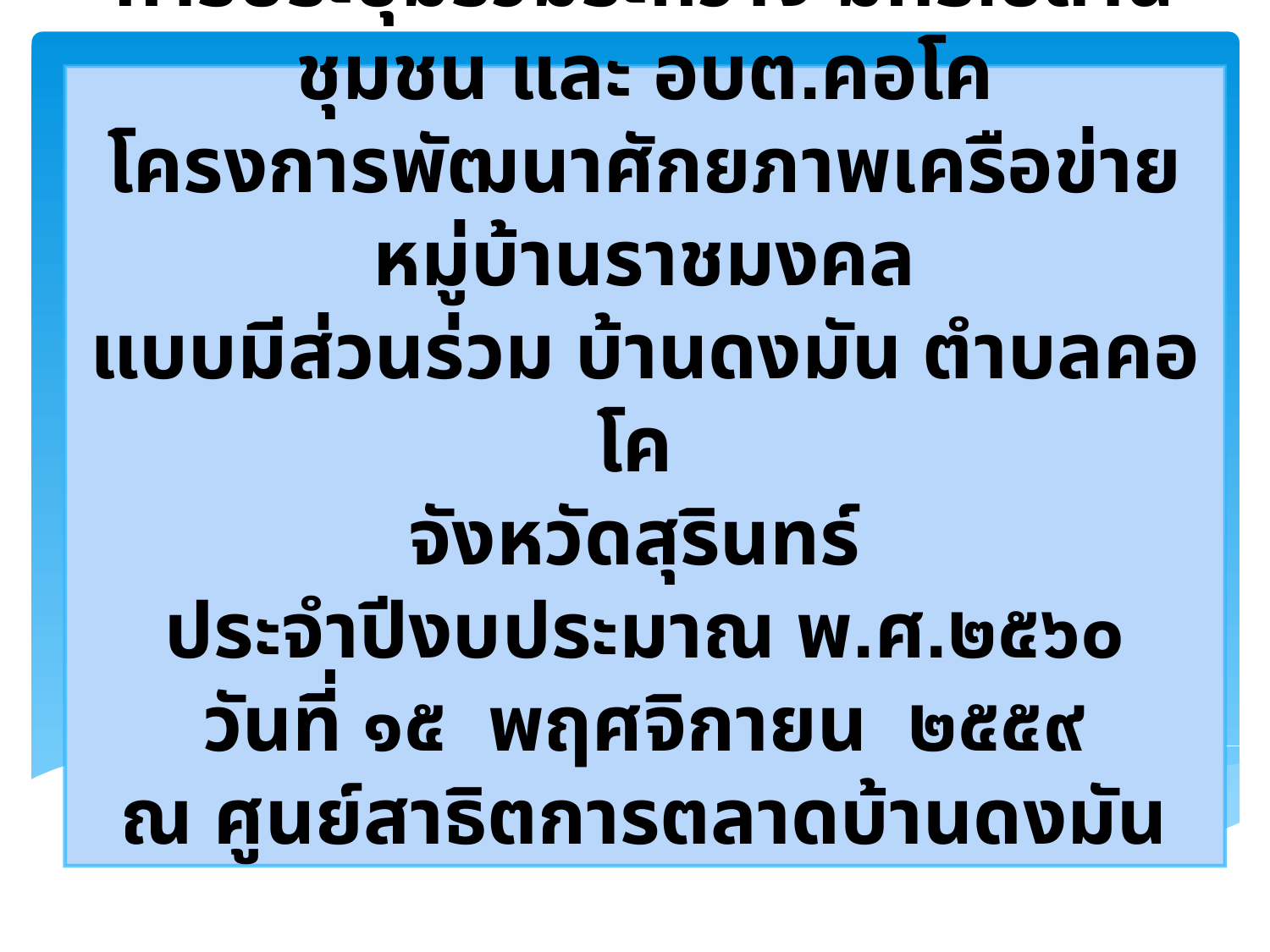

# การประชุมร่วมระหว่าง มทร.อีสาน ชุมชน และ อบต.คอโค โครงการพัฒนาศักยภาพเครือข่ายหมู่บ้านราชมงคล แบบมีส่วนร่วม บ้านดงมัน ตำบลคอโค จังหวัดสุรินทร์ ประจำปีงบประมาณ พ.ศ.๒๕๖๐ วันที่ ๑๕  พฤศจิกายน  ๒๕๕๙ ณ ศูนย์สาธิตการตลาดบ้านดงมัน